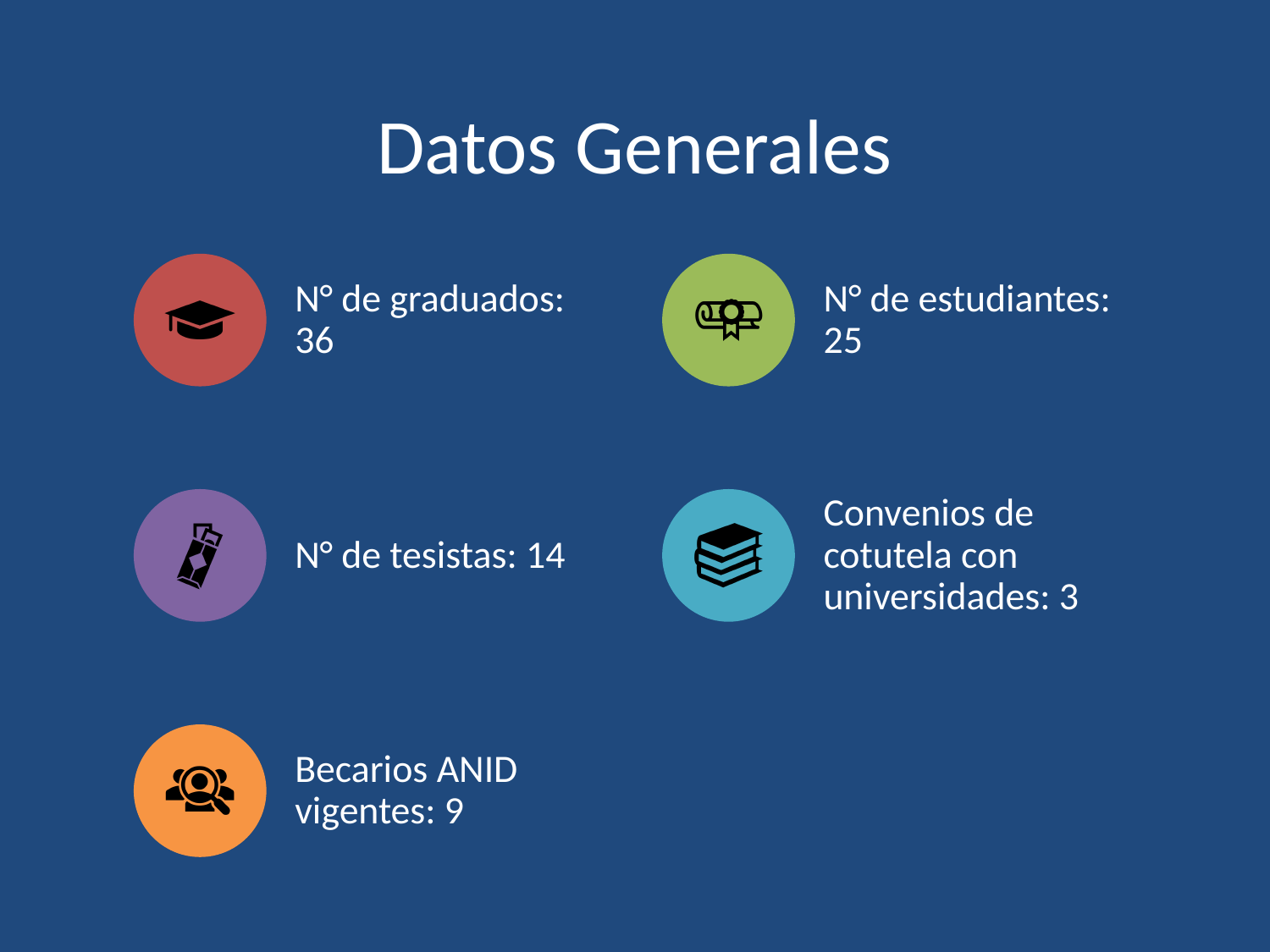

# Datos Generales

N° de graduados: 36

N° de estudiantes: 25

N° de tesistas: 14

Convenios de cotutela con universidades: 3

Becarios ANID vigentes: 9